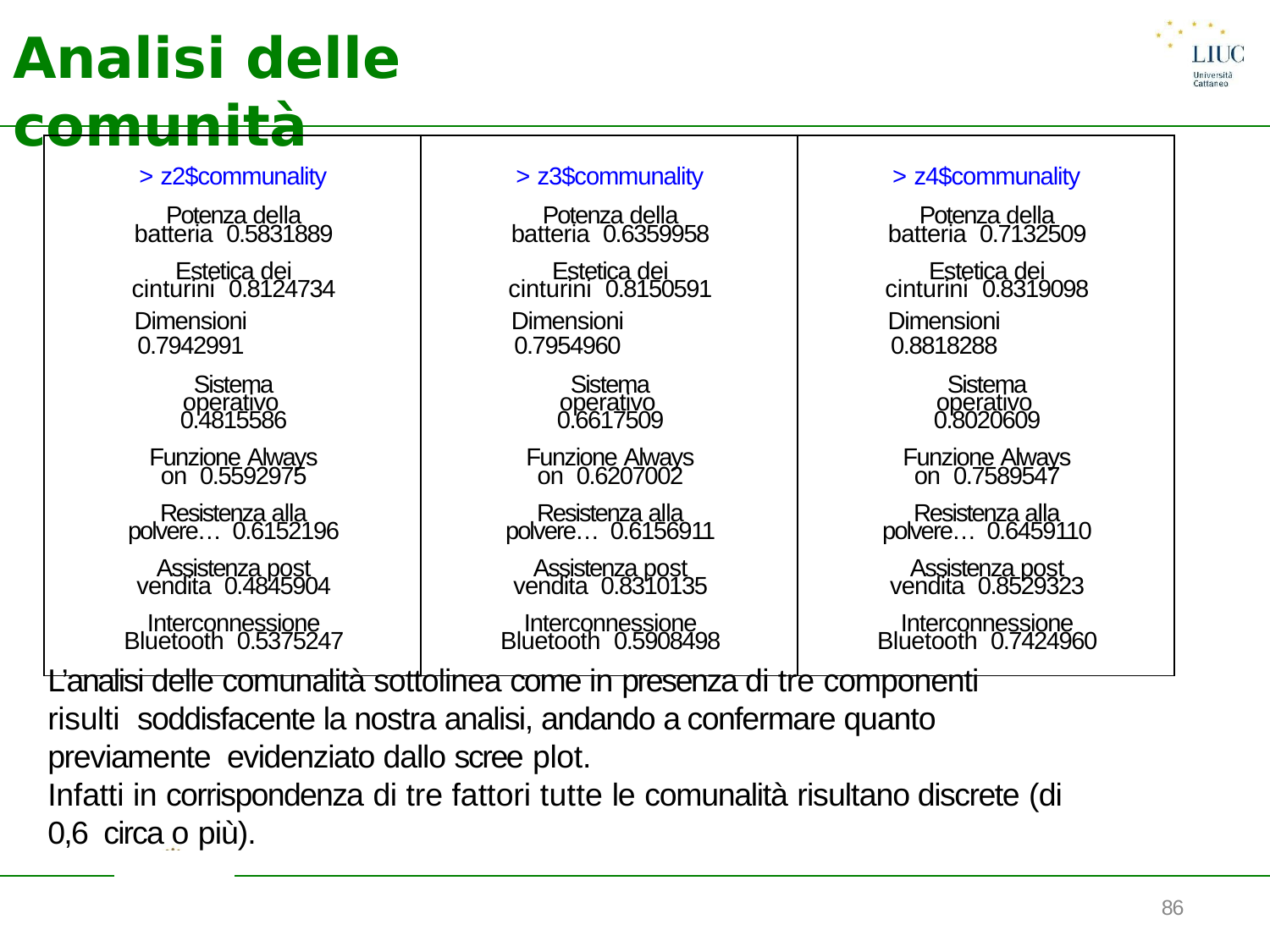

# Analisi delle comunità
| > z2$communality Potenza della batteria 0.5831889 Estetica dei cinturini 0.8124734 Dimensioni 0.7942991 Sistema operativo 0.4815586 Funzione Always on 0.5592975 Resistenza alla polvere… 0.6152196 Assistenza post vendita 0.4845904 Interconnessione Bluetooth 0.5375247 | > z3$communality Potenza della batteria 0.6359958 Estetica dei cinturini 0.8150591 Dimensioni 0.7954960 Sistema operativo 0.6617509 Funzione Always on 0.6207002 Resistenza alla polvere… 0.6156911 Assistenza post vendita 0.8310135 Interconnessione Bluetooth 0.5908498 | > z4$communality Potenza della batteria 0.7132509 Estetica dei cinturini 0.8319098 Dimensioni 0.8818288 Sistema operativo 0.8020609 Funzione Always on 0.7589547 Resistenza alla polvere… 0.6459110 Assistenza post vendita 0.8529323 Interconnessione Bluetooth 0.7424960 |
| --- | --- | --- |
L’analisi delle comunalità sottolinea come in presenza di tre componenti risulti  soddisfacente la nostra analisi, andando a confermare quanto previamente  evidenziato dallo scree plot.
Infatti in corrispondenza di tre fattori tutte le comunalità risultano discrete (di 0,6  circa o più).

86